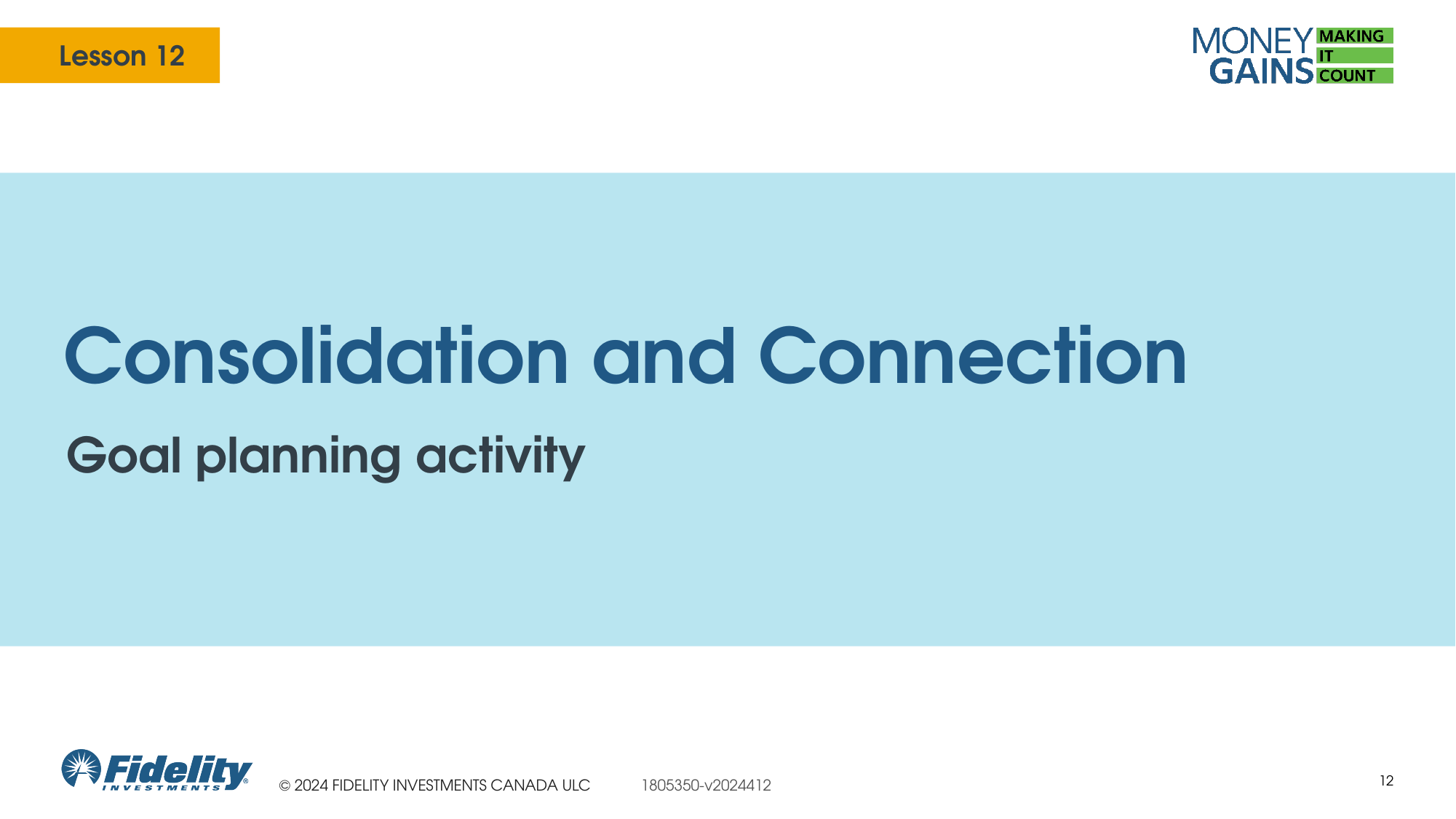

Consolidation and Connection
Goal planning activity
12